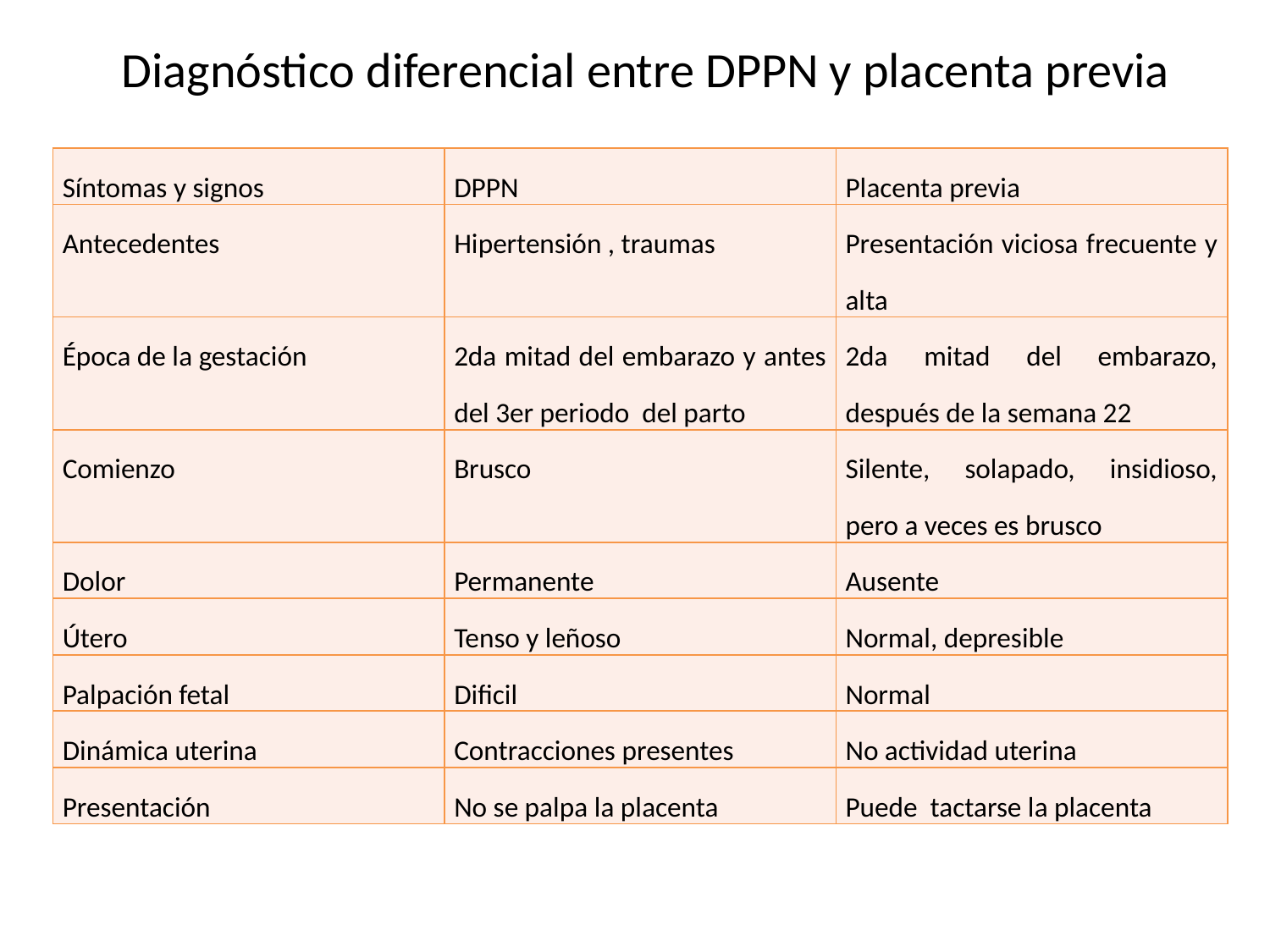

Diagnóstico diferencial entre DPPN y placenta previa
| Síntomas y signos | DPPN | Placenta previa |
| --- | --- | --- |
| Antecedentes | Hipertensión , traumas | Presentación viciosa frecuente y alta |
| Época de la gestación | 2da mitad del embarazo y antes del 3er periodo del parto | 2da mitad del embarazo, después de la semana 22 |
| Comienzo | Brusco | Silente, solapado, insidioso, pero a veces es brusco |
| Dolor | Permanente | Ausente |
| Útero | Tenso y leñoso | Normal, depresible |
| Palpación fetal | Dificil | Normal |
| Dinámica uterina | Contracciones presentes | No actividad uterina |
| Presentación | No se palpa la placenta | Puede tactarse la placenta |